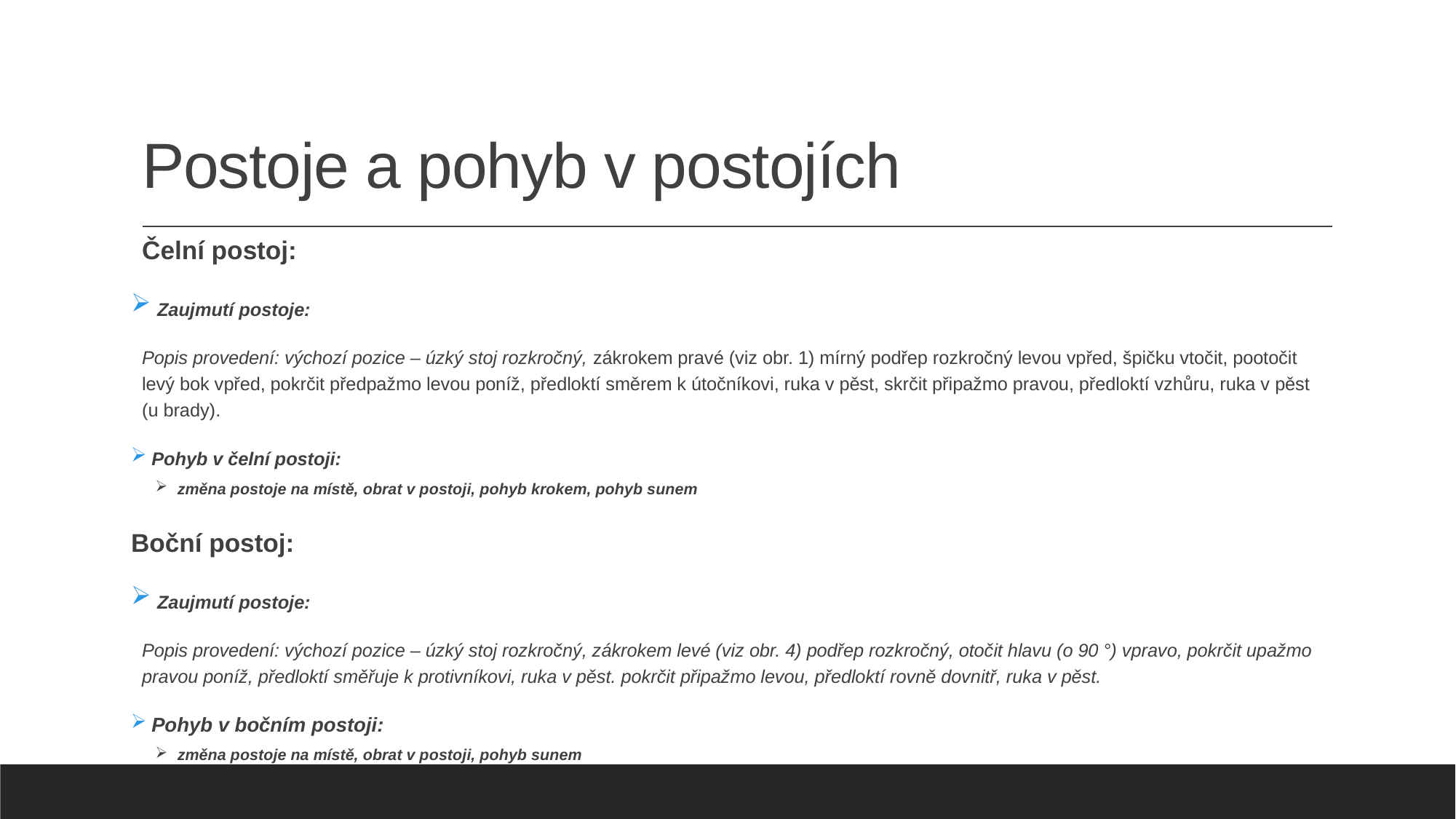

# Postoje a pohyb v postojích
Čelní postoj:
 Zaujmutí postoje:
Popis provedení: výchozí pozice – úzký stoj rozkročný, zákrokem pravé (viz obr. 1) mírný podřep rozkročný levou vpřed, špičku vtočit, pootočit levý bok vpřed, pokrčit předpažmo levou poníž, předloktí směrem k útočníkovi, ruka v pěst, skrčit připažmo pravou, předloktí vzhůru, ruka v pěst (u brady).
 Pohyb v čelní postoji:
změna postoje na místě, obrat v postoji, pohyb krokem, pohyb sunem
Boční postoj:
 Zaujmutí postoje:
Popis provedení: výchozí pozice – úzký stoj rozkročný, zákrokem levé (viz obr. 4) podřep rozkročný, otočit hlavu (o 90 °) vpravo, pokrčit upažmo pravou poníž, předloktí směřuje k protivníkovi, ruka v pěst. pokrčit připažmo levou, předloktí rovně dovnitř, ruka v pěst.
 Pohyb v bočním postoji:
změna postoje na místě, obrat v postoji, pohyb sunem